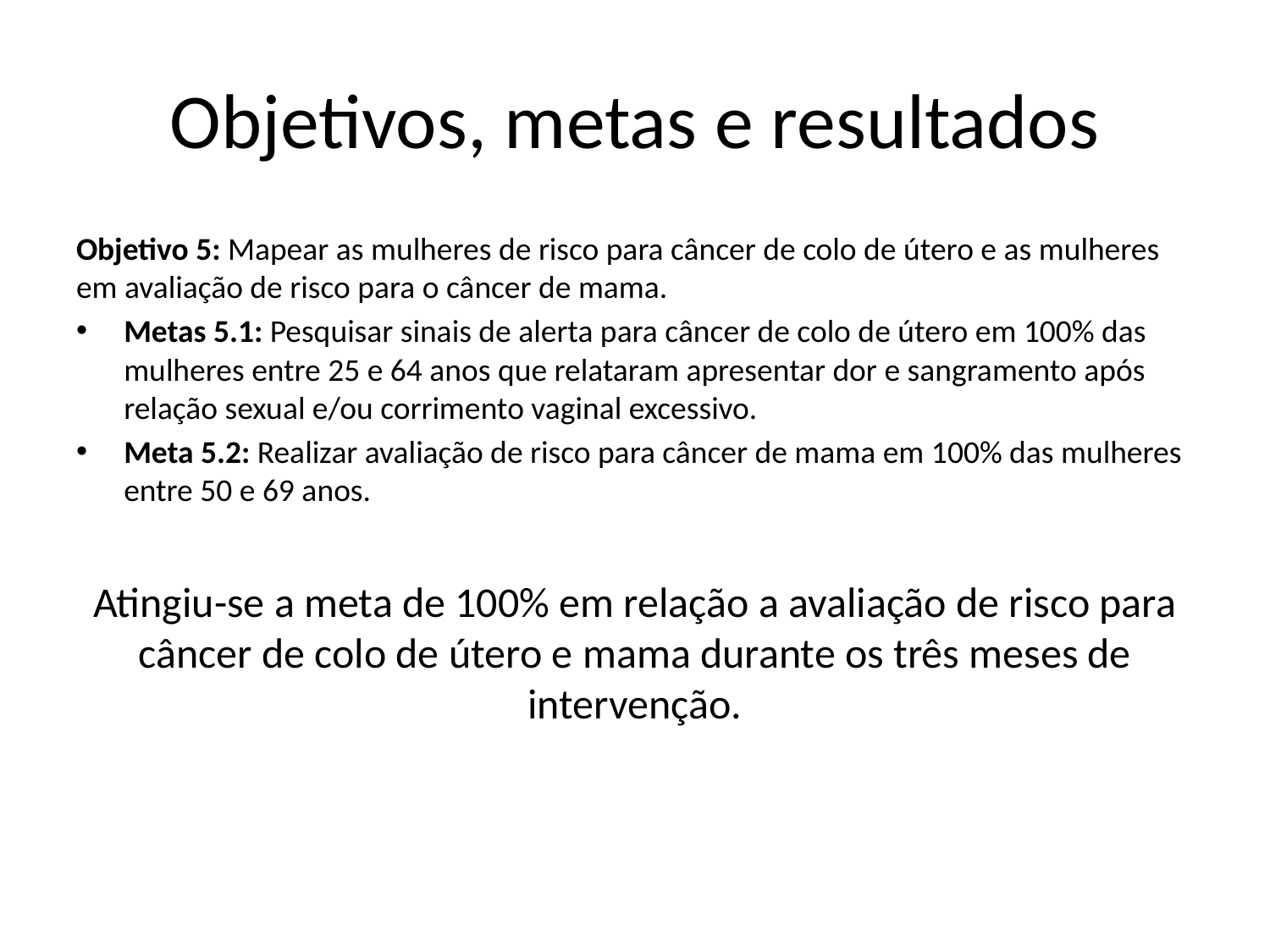

# Objetivos, metas e resultados
Objetivo 5: Mapear as mulheres de risco para câncer de colo de útero e as mulheres em avaliação de risco para o câncer de mama.
Metas 5.1: Pesquisar sinais de alerta para câncer de colo de útero em 100% das mulheres entre 25 e 64 anos que relataram apresentar dor e sangramento após relação sexual e/ou corrimento vaginal excessivo.
Meta 5.2: Realizar avaliação de risco para câncer de mama em 100% das mulheres entre 50 e 69 anos.

Atingiu-se a meta de 100% em relação a avaliação de risco para câncer de colo de útero e mama durante os três meses de intervenção.